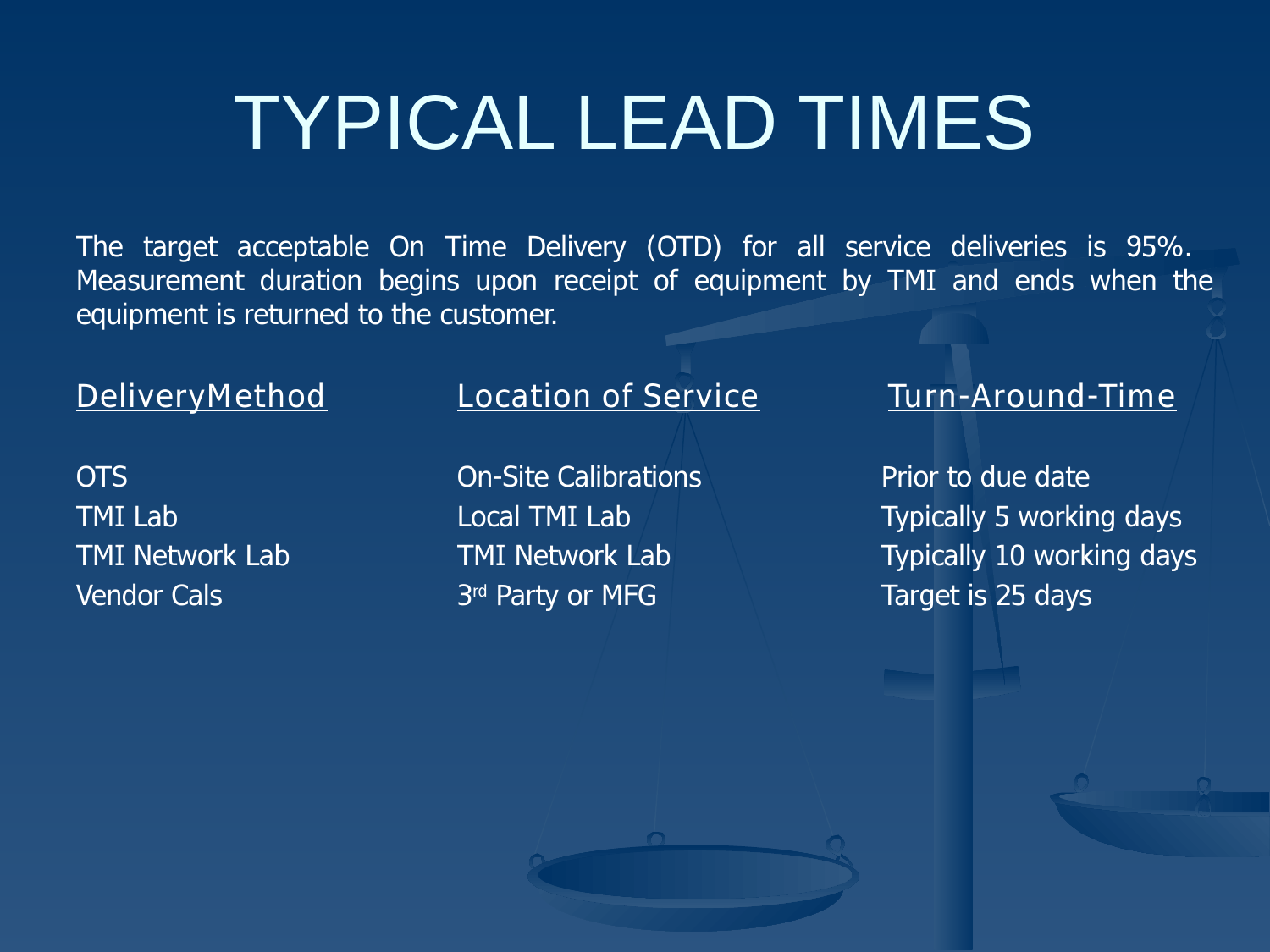

# TYPICAL LEAD TIMES
The target acceptable On Time Delivery (OTD) for all service deliveries is 95%.  Measurement duration begins upon receipt of equipment by TMI and ends when the equipment is returned to the customer.

DeliveryMethod		Location of Service	     Turn-Around-Time

OTS			On-Site Calibrations		     Prior to due date
TMI Lab			Local TMI Lab	     	     Typically 5 working days
TMI Network Lab		TMI Network Lab		     Typically 10 working days
Vendor Cals		3rd Party or MFG	     	     Target is 25 days